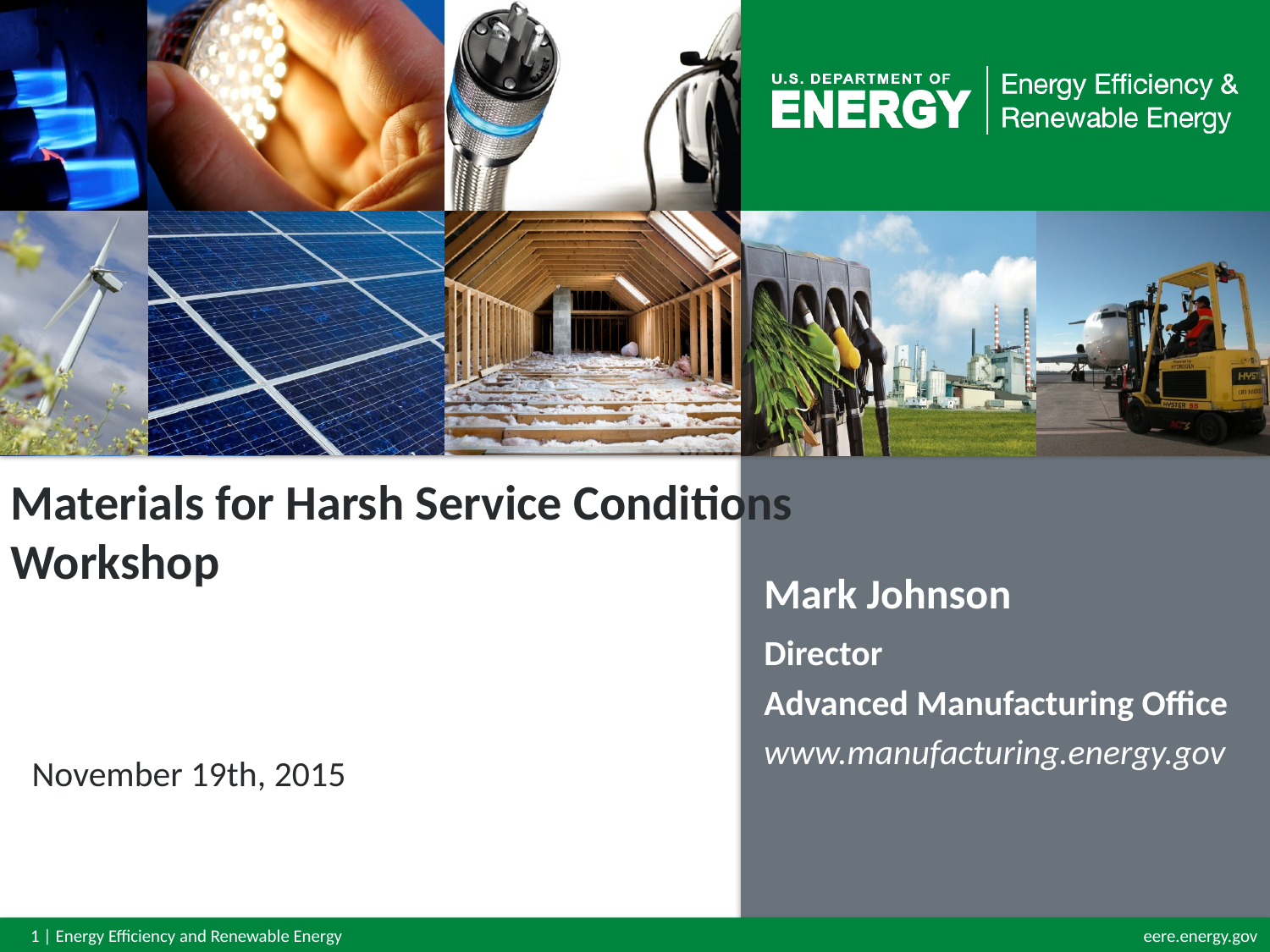

Materials for Harsh Service Conditions Workshop
Mark Johnson
Director
Advanced Manufacturing Office
www.manufacturing.energy.gov
November 19th, 2015